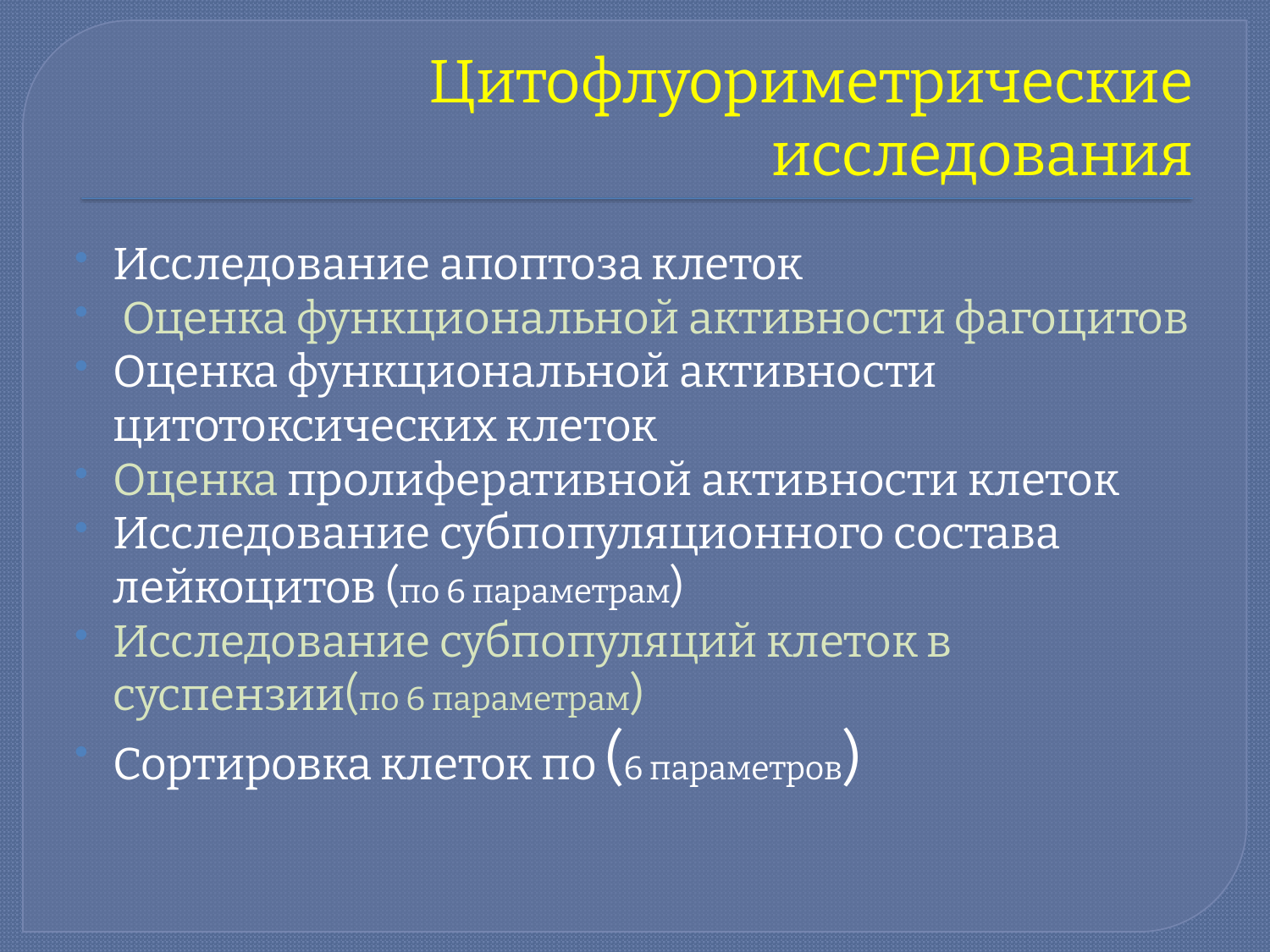

# Цитофлуориметрические исследования
Исследование апоптоза клеток
 Оценка функциональной активности фагоцитов
Оценка функциональной активности цитотоксических клеток
Оценка пролиферативной активности клеток
Исследование субпопуляционного состава лейкоцитов (по 6 параметрам)
Исследование субпопуляций клеток в суспензии(по 6 параметрам)
Сортировка клеток по (6 параметров)